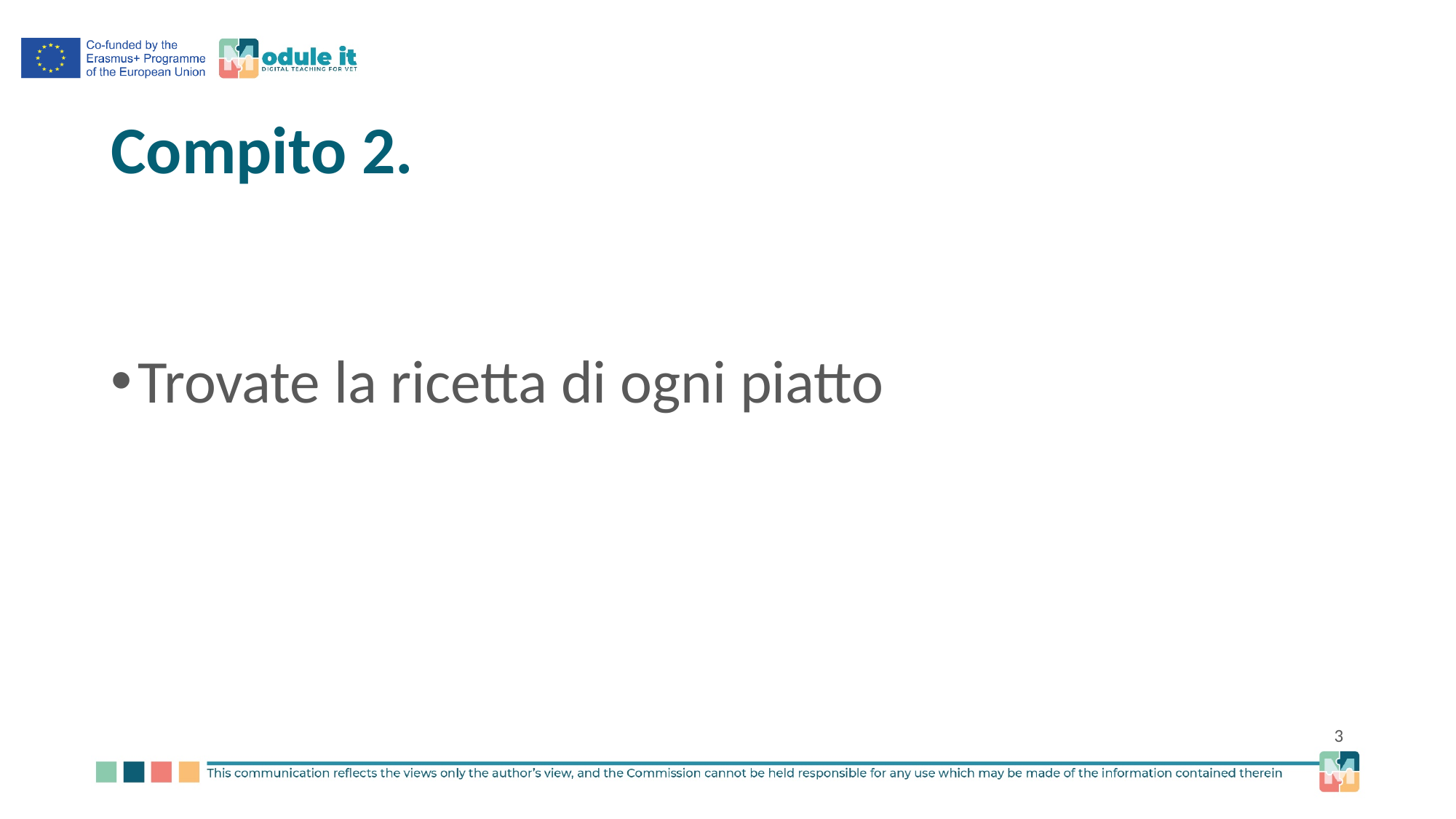

# Compito 2.

Trovate la ricetta di ogni piatto